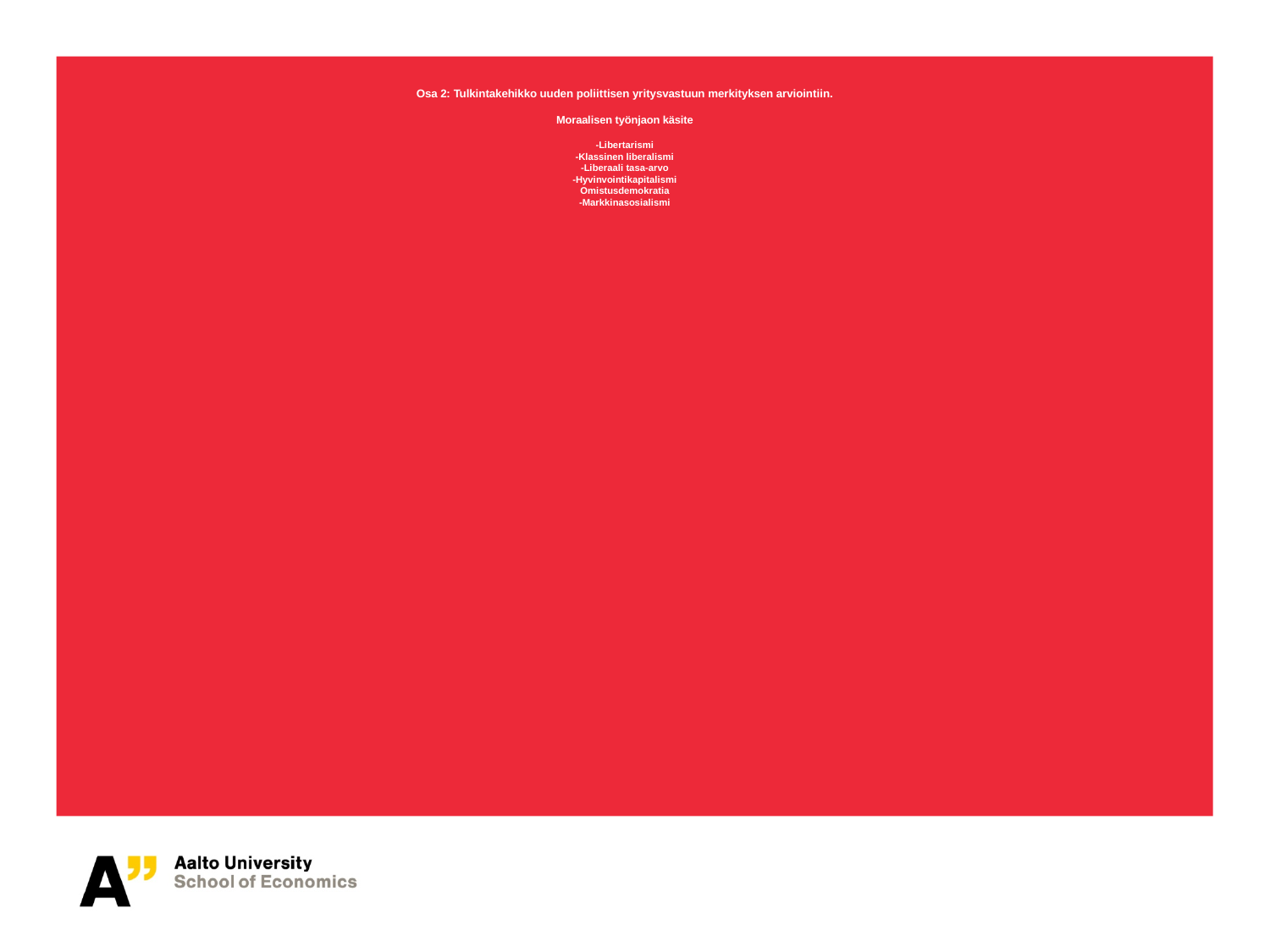

# Osa 2: Tulkintakehikko uuden poliittisen yritysvastuun merkityksen arviointiin. Moraalisen työnjaon käsite -Libertarismi -Klassinen liberalismi -Liberaali tasa-arvo -Hyvinvointikapitalismi Omistusdemokratia -Markkinasosialismi